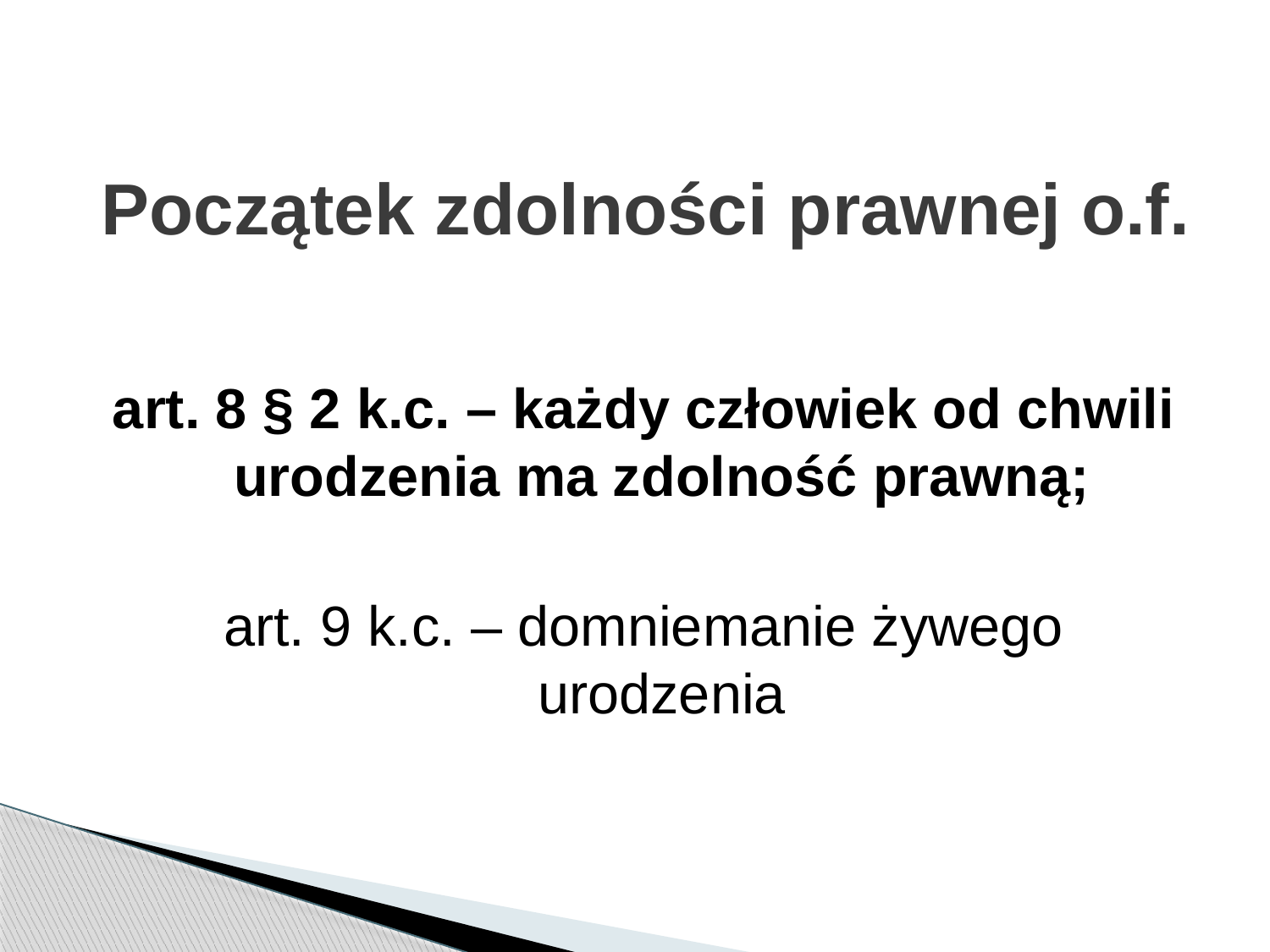

# Początek zdolności prawnej o.f.
art. 8 § 2 k.c. – każdy człowiek od chwili urodzenia ma zdolność prawną;

art. 9 k.c. – domniemanie żywego urodzenia